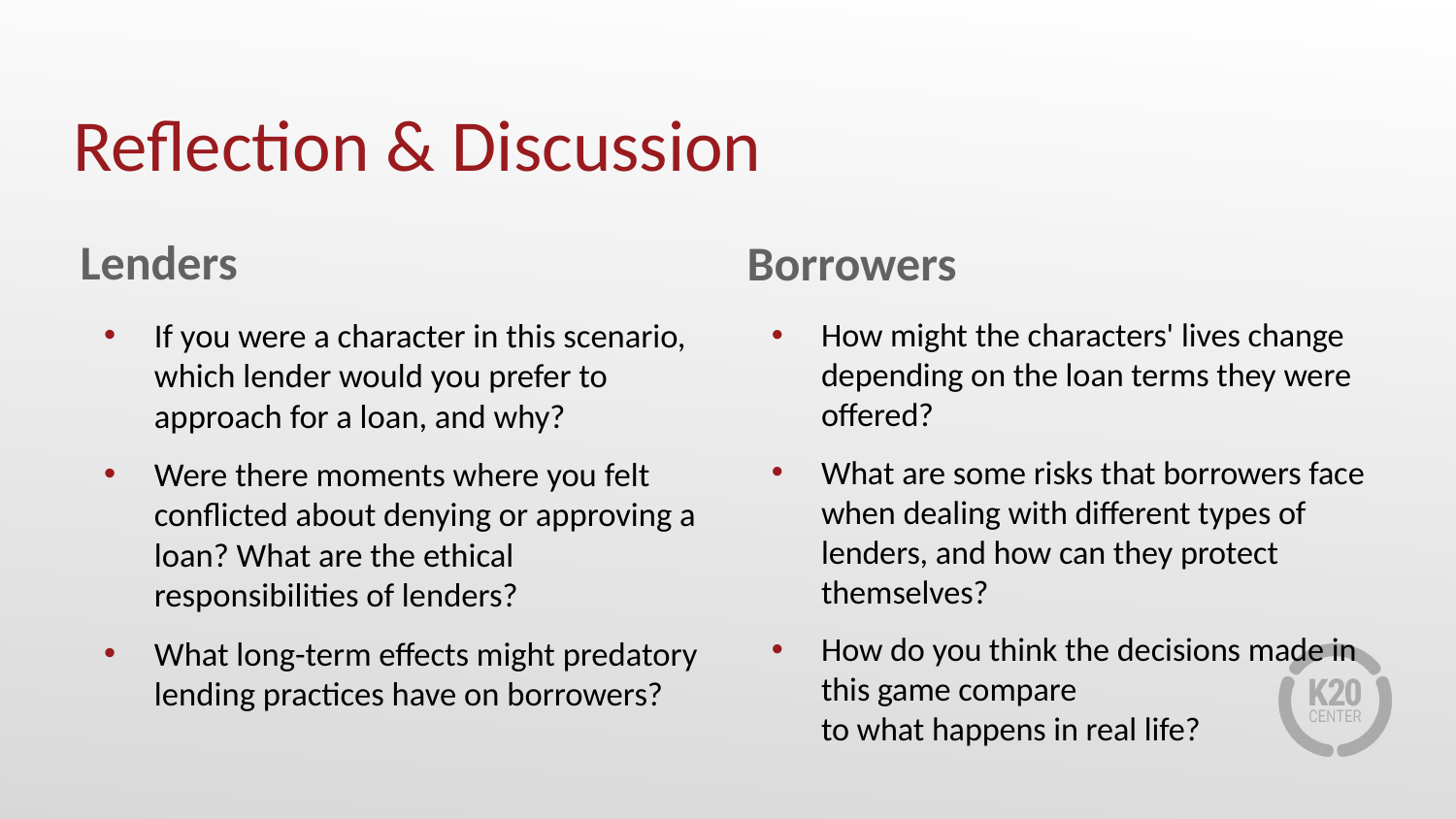

# Reflection & Discussion
Lenders
Borrowers
If you were a character in this scenario, which lender would you prefer to approach for a loan, and why?
Were there moments where you felt conflicted about denying or approving a loan? What are the ethical responsibilities of lenders?
What long-term effects might predatory lending practices have on borrowers?
How might the characters' lives change depending on the loan terms they were offered?
What are some risks that borrowers face when dealing with different types of lenders, and how can they protect themselves?
How do you think the decisions made in this game compare
to what happens in real life?